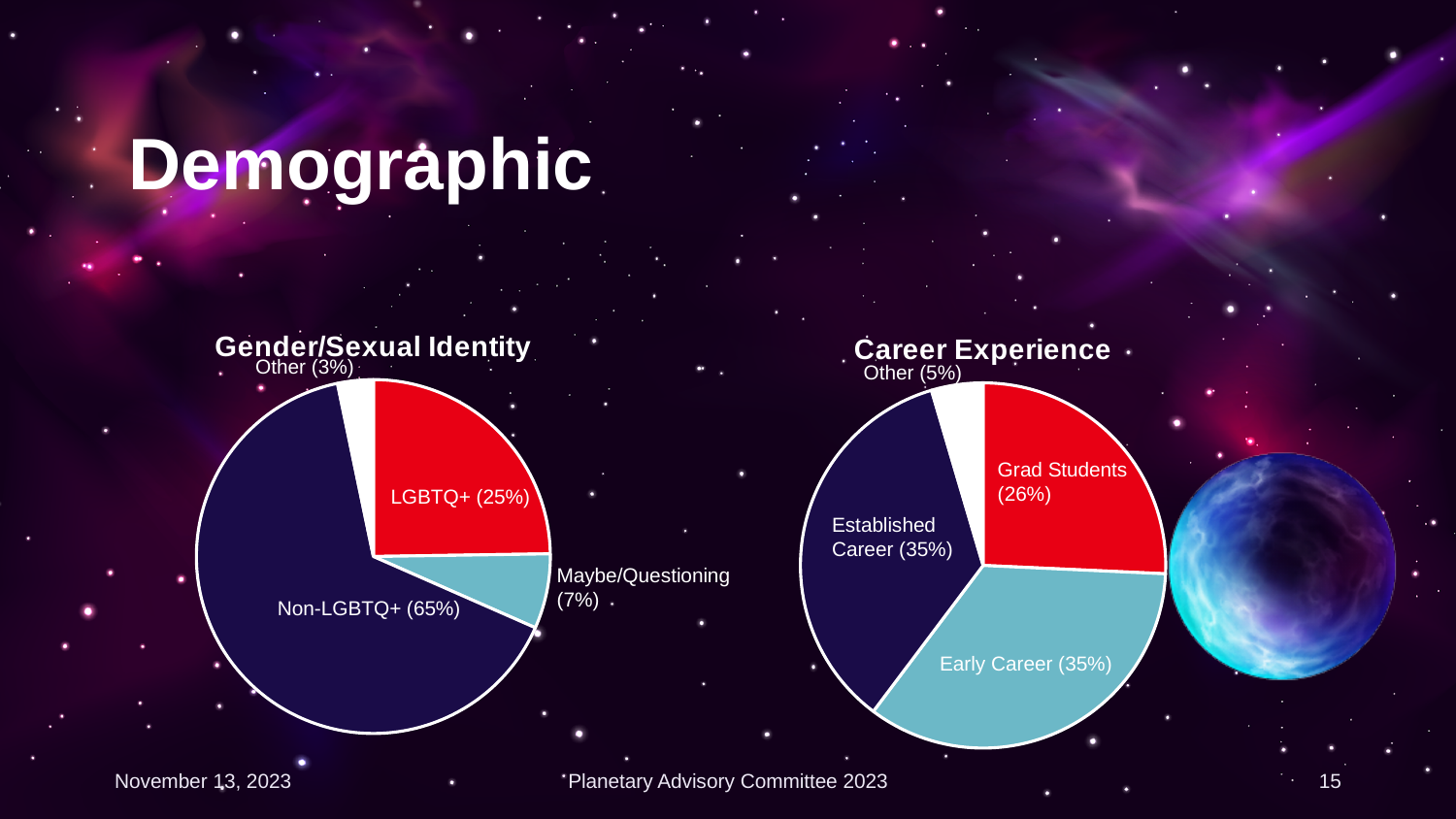

# Demographic

### Chart: Gender/Sexual Identity

| Category |  |
|---|---|
| LGBTQ+ | 0.247557003257329 |
| Maybe/Questioning | 0.06840390879478828 |
| Non-LBTQ+ | 0.6514657980456026 |
| Other/Prefer Not to Say | 0.03257328990228013 |

### Chart: Career Experience

| Category |  |
|---|---|
| Graduate Student | 0.25732899022801303 |
| Early Career | 0.34527687296416937 |
| Established Career | 0.3517915309446254 |
| Other/Prefer Not to Say | 0.04560260586319218 |
Other (3%)
Other (5%)
Grad Students (26%)
LGBTQ+ (25%)
Established Career (35%)
Maybe/Questioning (7%)
Non-LGBTQ+ (65%)
Early Career (35%)
November 13, 2023
Planetary Advisory Committee 2023
15